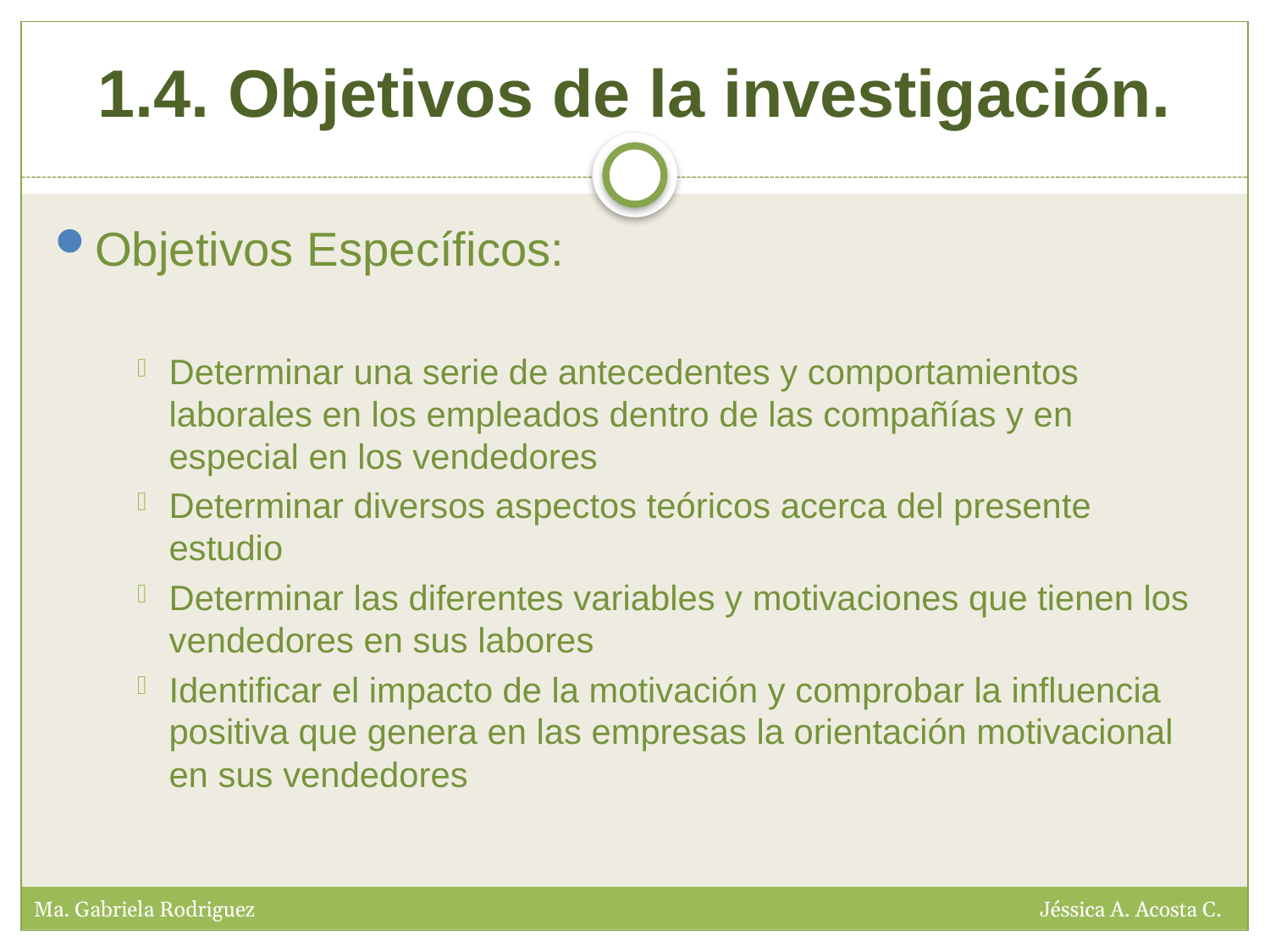

# 1.4. Objetivos de la investigación.
Objetivos Específicos:

Determinar una serie de antecedentes y comportamientos laborales en los empleados dentro de las compañías y en especial en los vendedores
Determinar diversos aspectos teóricos acerca del presente estudio
Determinar las diferentes variables y motivaciones que tienen los vendedores en sus labores
Identificar el impacto de la motivación y comprobar la influencia positiva que genera en las empresas la orientación motivacional en sus vendedores

Ma. Gabriela Rodriguez                                                                                                                                                           Jéssica A. Acosta C.